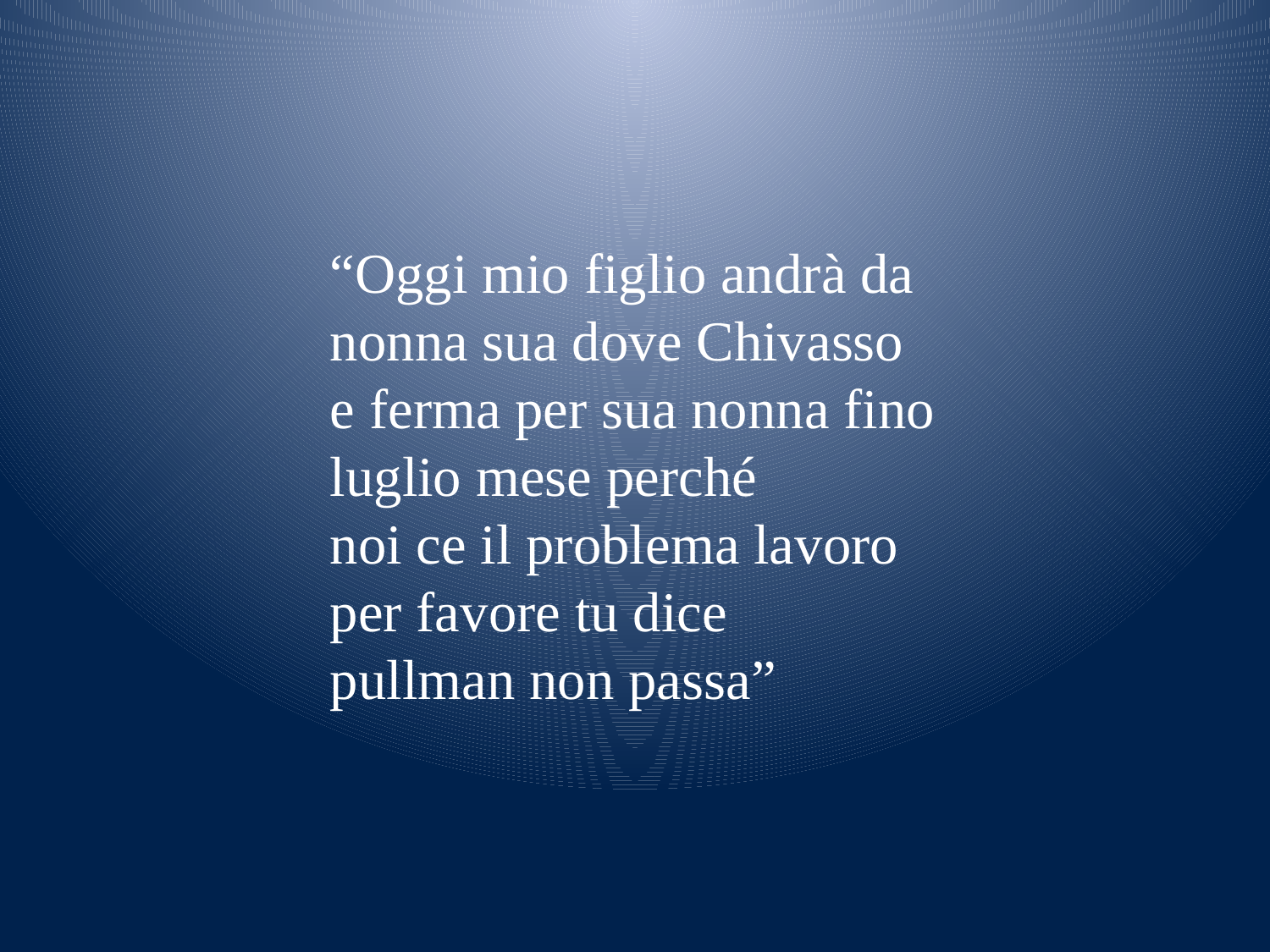

“Oggi mio figlio andrà da nonna sua dove Chivasso
e ferma per sua nonna fino luglio mese perché
noi ce il problema lavoro per favore tu dice
pullman non passa”